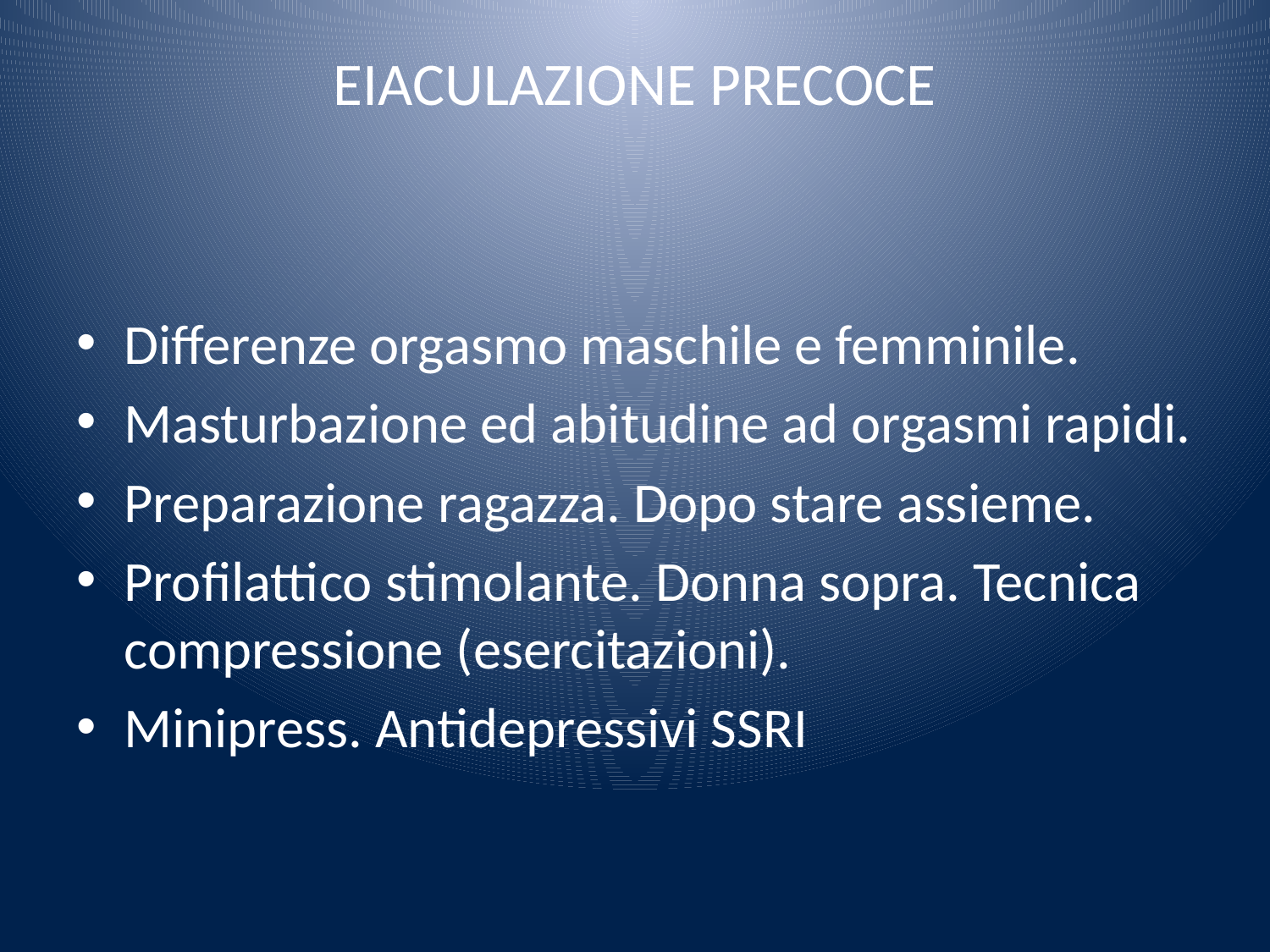

# EIACULAZIONE PRECOCE

Differenze orgasmo maschile e femminile.
Masturbazione ed abitudine ad orgasmi rapidi.
Preparazione ragazza. Dopo stare assieme.
Profilattico stimolante. Donna sopra. Tecnica compressione (esercitazioni).
Minipress. Antidepressivi SSRI